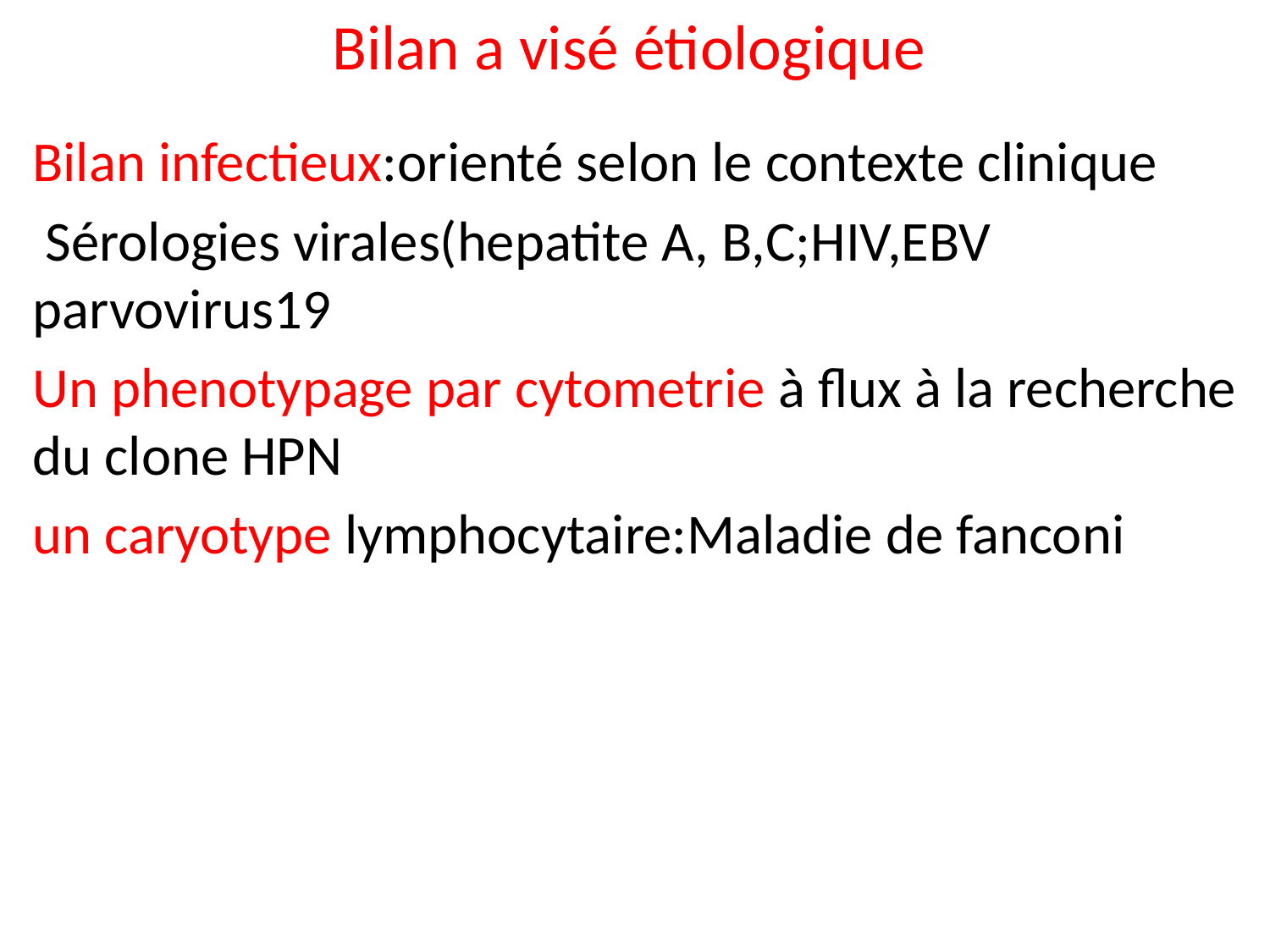

# Bilan a visé étiologique
Bilan infectieux:orienté selon le contexte clinique
 Sérologies virales(hepatite A, B,C;HIV,EBV parvovirus19
Un phenotypage par cytometrie à flux à la recherche du clone HPN
un caryotype lymphocytaire:Maladie de fanconi